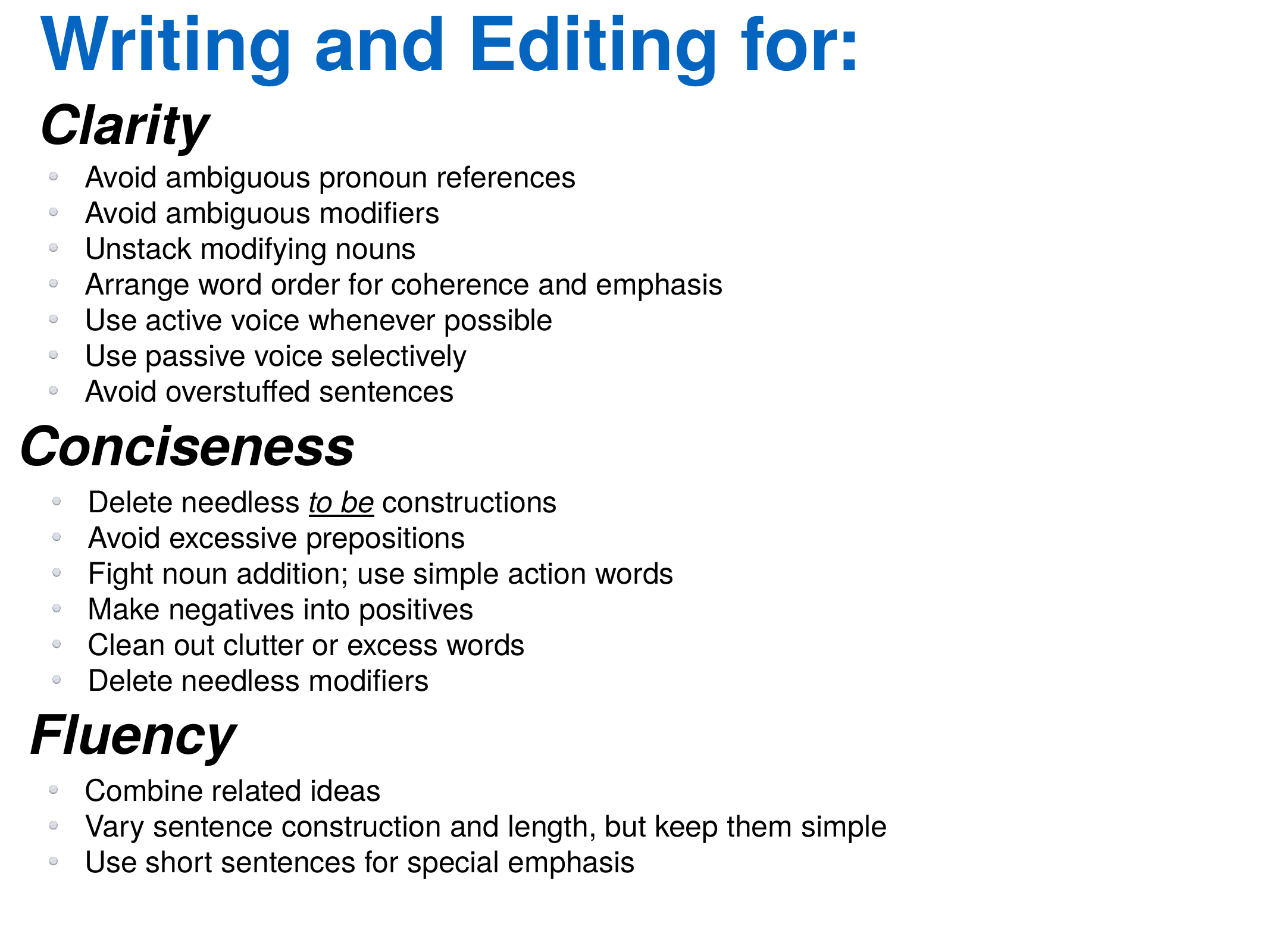

Writing and Editing for:
Clarity
Avoid ambiguous pronoun references
Avoid ambiguous modifiers
Unstack modifying nouns
Arrange word order for coherence and emphasis
Use active voice whenever possible
Use passive voice selectively
Avoid overstuffed sentences
Conciseness
Delete needless to be constructions
Avoid excessive prepositions
Fight noun addition; use simple action words
Make negatives into positives
Clean out clutter or excess words
Delete needless modifiers
Fluency
Combine related ideas
Vary sentence construction and length, but keep them simple
Use short sentences for special emphasis
113